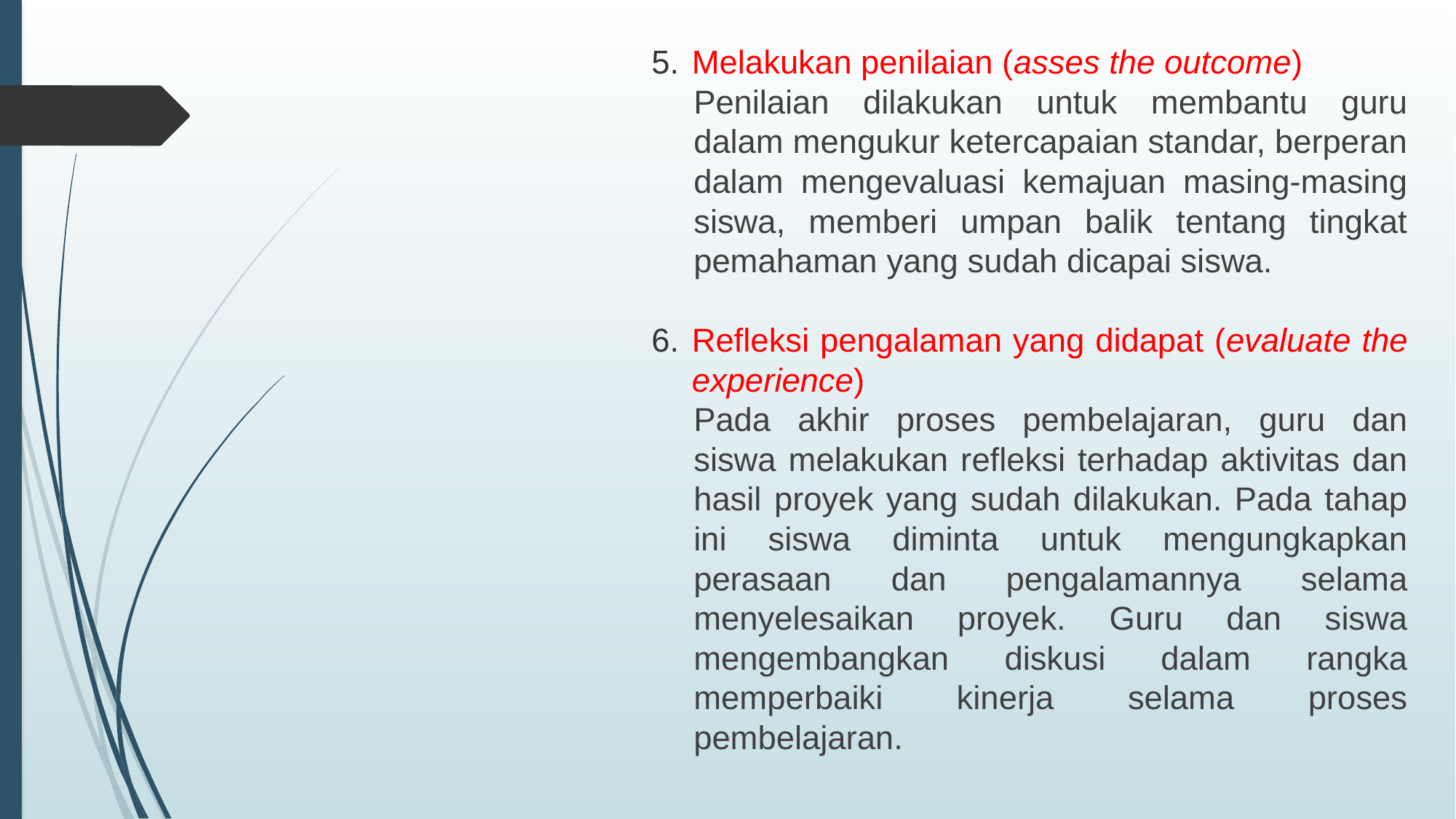

Melakukan penilaian (asses the outcome)
Penilaian dilakukan untuk membantu guru dalam mengukur ketercapaian standar, berperan dalam mengevaluasi kemajuan masing-masing siswa, memberi umpan balik tentang tingkat pemahaman yang sudah dicapai siswa.

Refleksi pengalaman yang didapat (evaluate the experience)
Pada akhir proses pembelajaran, guru dan siswa melakukan refleksi terhadap aktivitas dan hasil proyek yang sudah dilakukan. Pada tahap ini siswa diminta untuk mengungkapkan perasaan dan pengalamannya selama menyelesaikan proyek. Guru dan siswa mengembangkan diskusi dalam rangka memperbaiki kinerja selama proses pembelajaran.